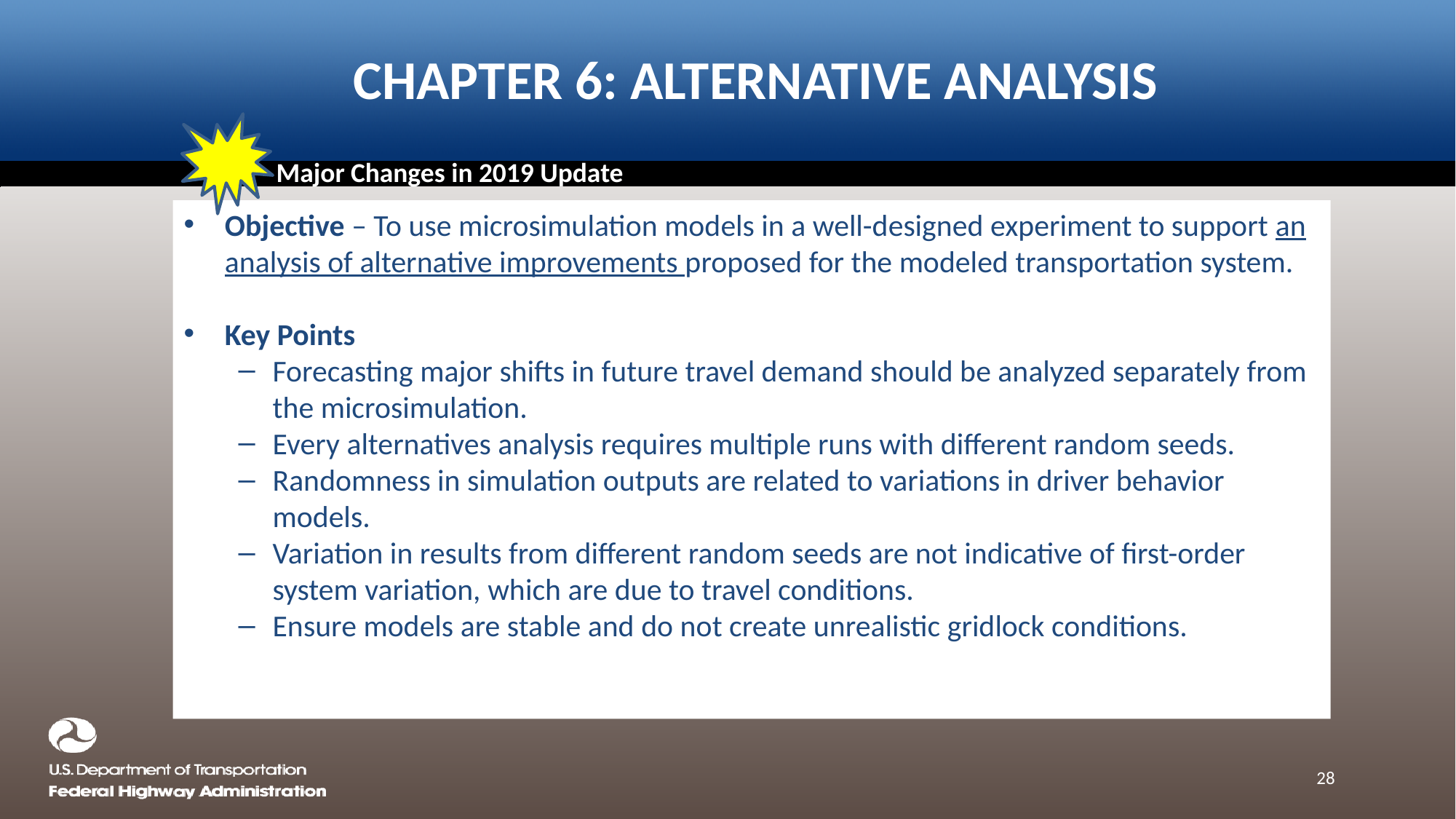

# chapter 6: Alternative Analysis

Major Changes in 2019 Update
Objective – To use microsimulation models in a well-designed experiment to support an analysis of alternative improvements proposed for the modeled transportation system.

Key Points
Forecasting major shifts in future travel demand should be analyzed separately from the microsimulation.
Every alternatives analysis requires multiple runs with different random seeds.
Randomness in simulation outputs are related to variations in driver behavior models.
Variation in results from different random seeds are not indicative of first-order system variation, which are due to travel conditions.
Ensure models are stable and do not create unrealistic gridlock conditions.
28